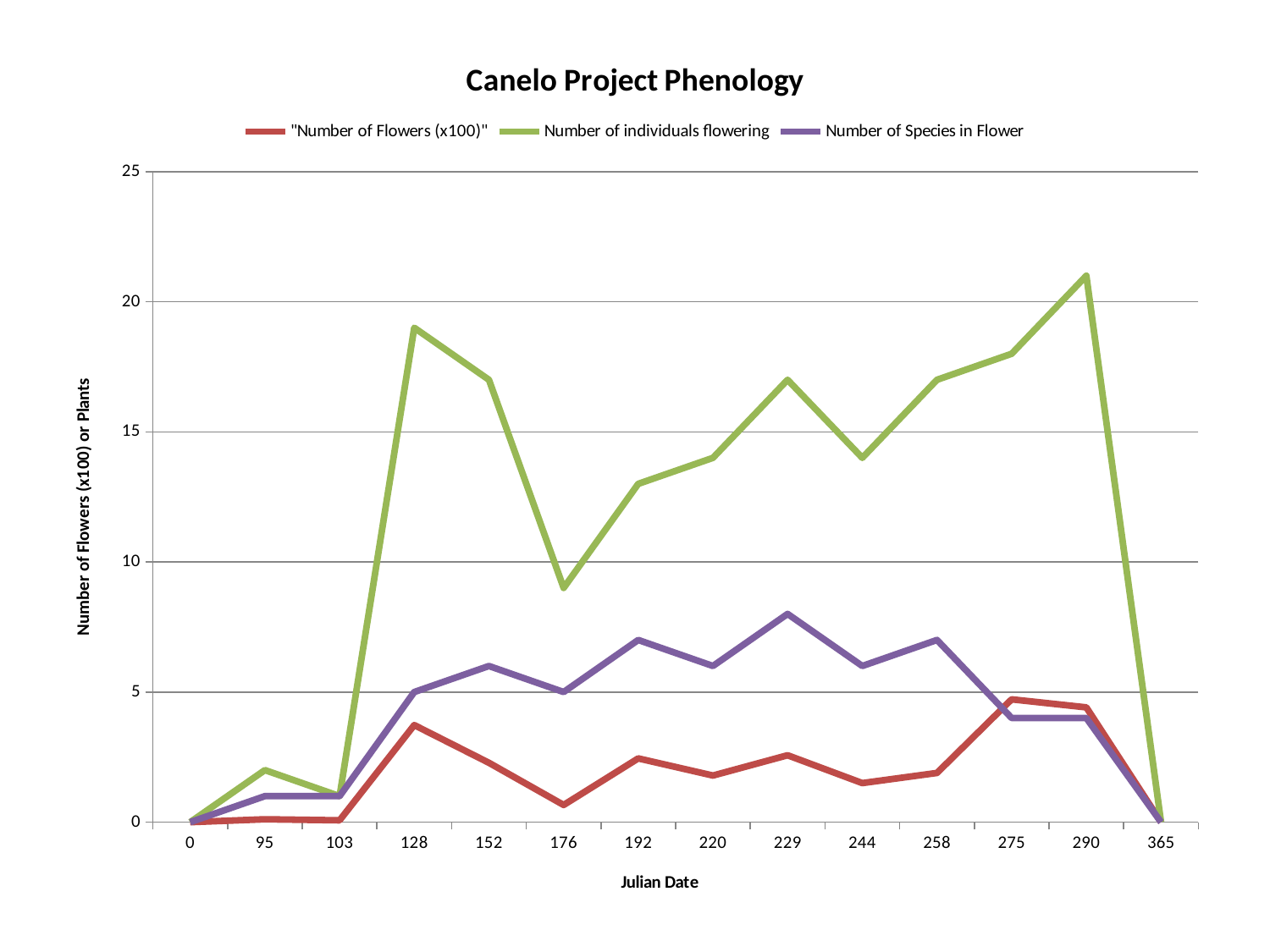

### Chart: Canelo Project Phenology

| Category |  |  |  |
|---|---|---|---|
| 0 | 0.0 | 0.0 | 0.0 |
| 95 | 0.11 | 2.0 | 1.0 |
| 103 | 0.07 | 1.0 | 1.0 |
| 128 | 3.73 | 19.0 | 5.0 |
| 152 | 2.28 | 17.0 | 6.0 |
| 176 | 0.66 | 9.0 | 5.0 |
| 192 | 2.45 | 13.0 | 7.0 |
| 220 | 1.79 | 14.0 | 6.0 |
| 229 | 2.57 | 17.0 | 8.0 |
| 244 | 1.5 | 14.0 | 6.0 |
| 258 | 1.89 | 17.0 | 7.0 |
| 275 | 4.72 | 18.0 | 4.0 |
| 290 | 4.41 | 21.0 | 4.0 |
| 365 | 0.0 | 0.0 | 0.0 |